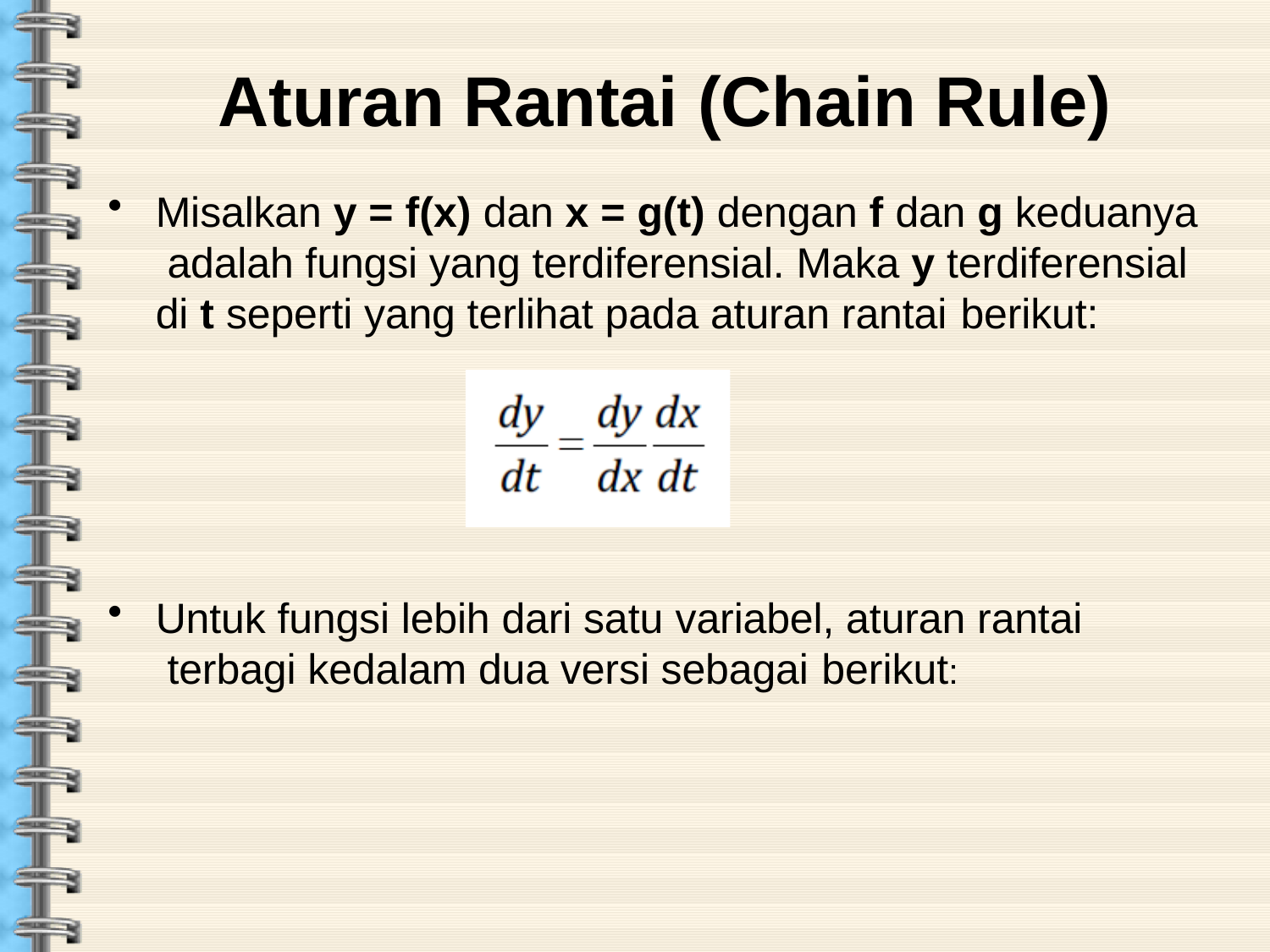

# Aturan Rantai (Chain Rule)
Misalkan y = f(x) dan x = g(t) dengan f dan g keduanya  adalah fungsi yang terdiferensial. Maka y terdiferensial  di t seperti yang terlihat pada aturan rantai berikut:

Untuk fungsi lebih dari satu variabel, aturan rantai  terbagi kedalam dua versi sebagai berikut: